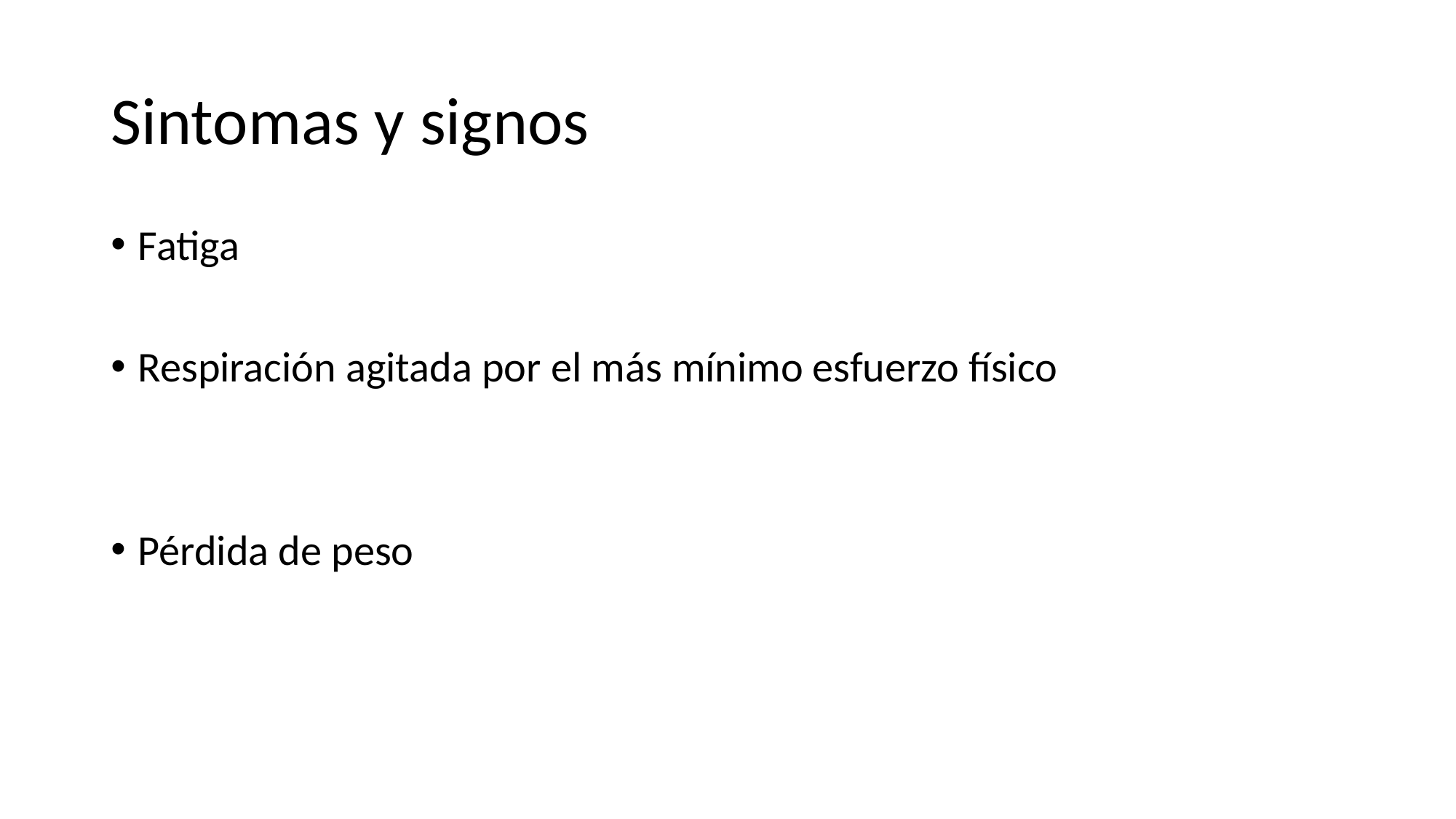

# Sintomas y signos
Fatiga

Respiración agitada por el más mínimo esfuerzo físico

Pérdida de peso